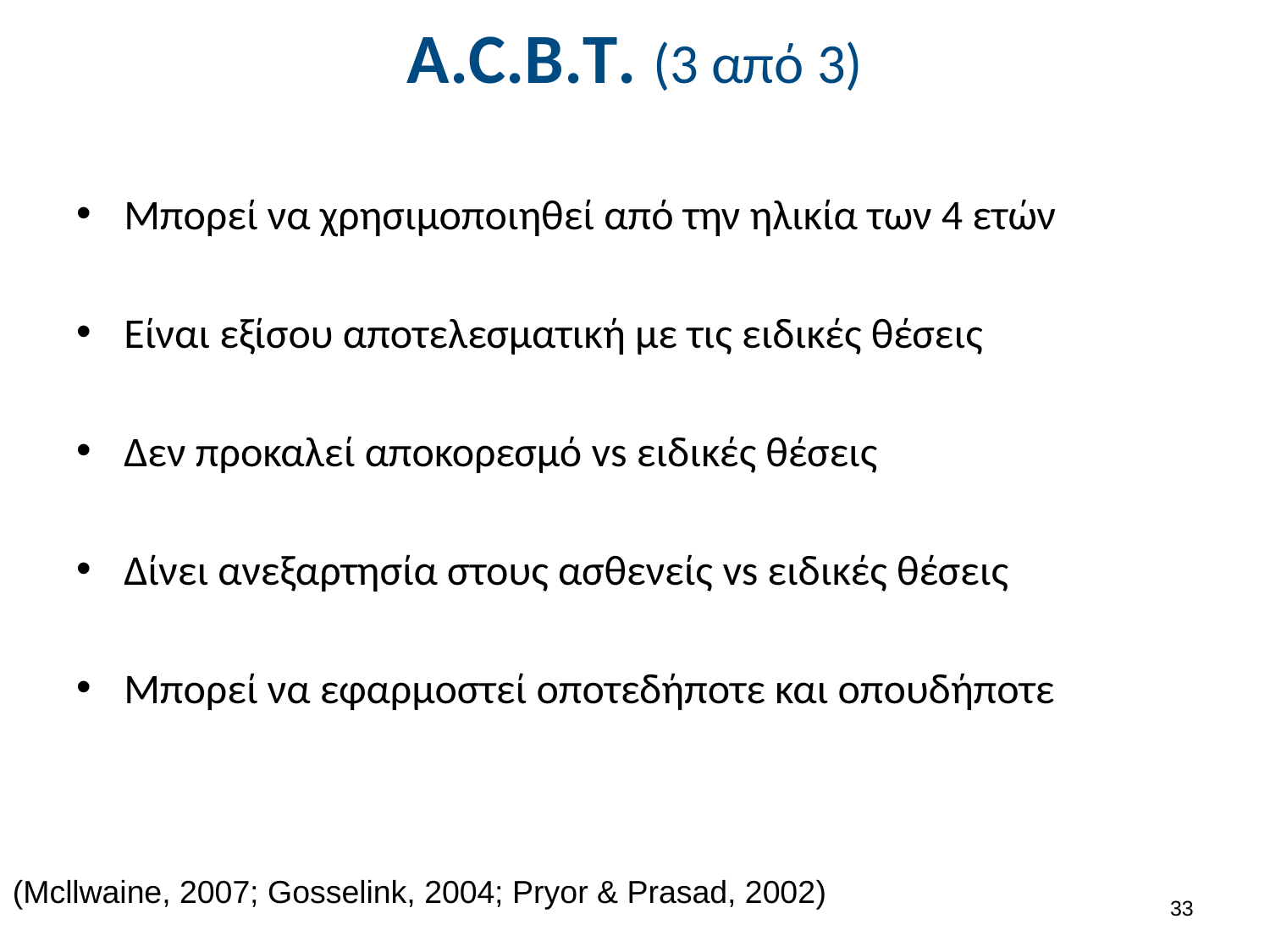

# A.C.B.T. (3 από 3)
Μπορεί να χρησιμοποιηθεί από την ηλικία των 4 ετών

Είναι εξίσου αποτελεσματική με τις ειδικές θέσεις

Δεν προκαλεί αποκορεσμό vs ειδικές θέσεις

Δίνει ανεξαρτησία στους ασθενείς vs ειδικές θέσεις

Μπορεί να εφαρμοστεί οποτεδήποτε και οπουδήποτε

(Mcllwaine, 2007; Gosselink, 2004; Pryor & Prasad, 2002)
33